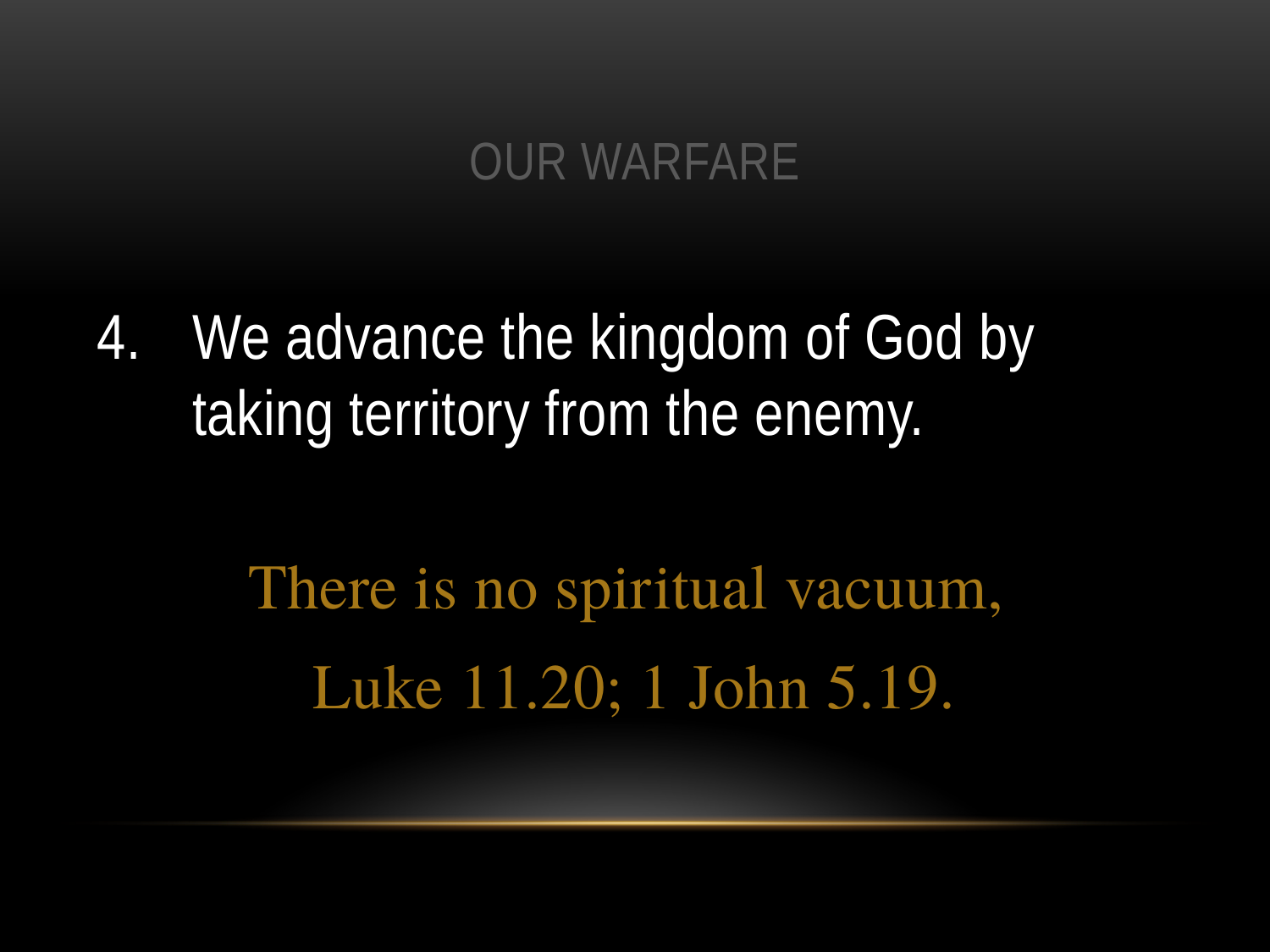

# Our warfare
4.	We advance the kingdom of God by taking territory from the enemy.

There is no spiritual vacuum,
Luke 11.20; 1 John 5.19.